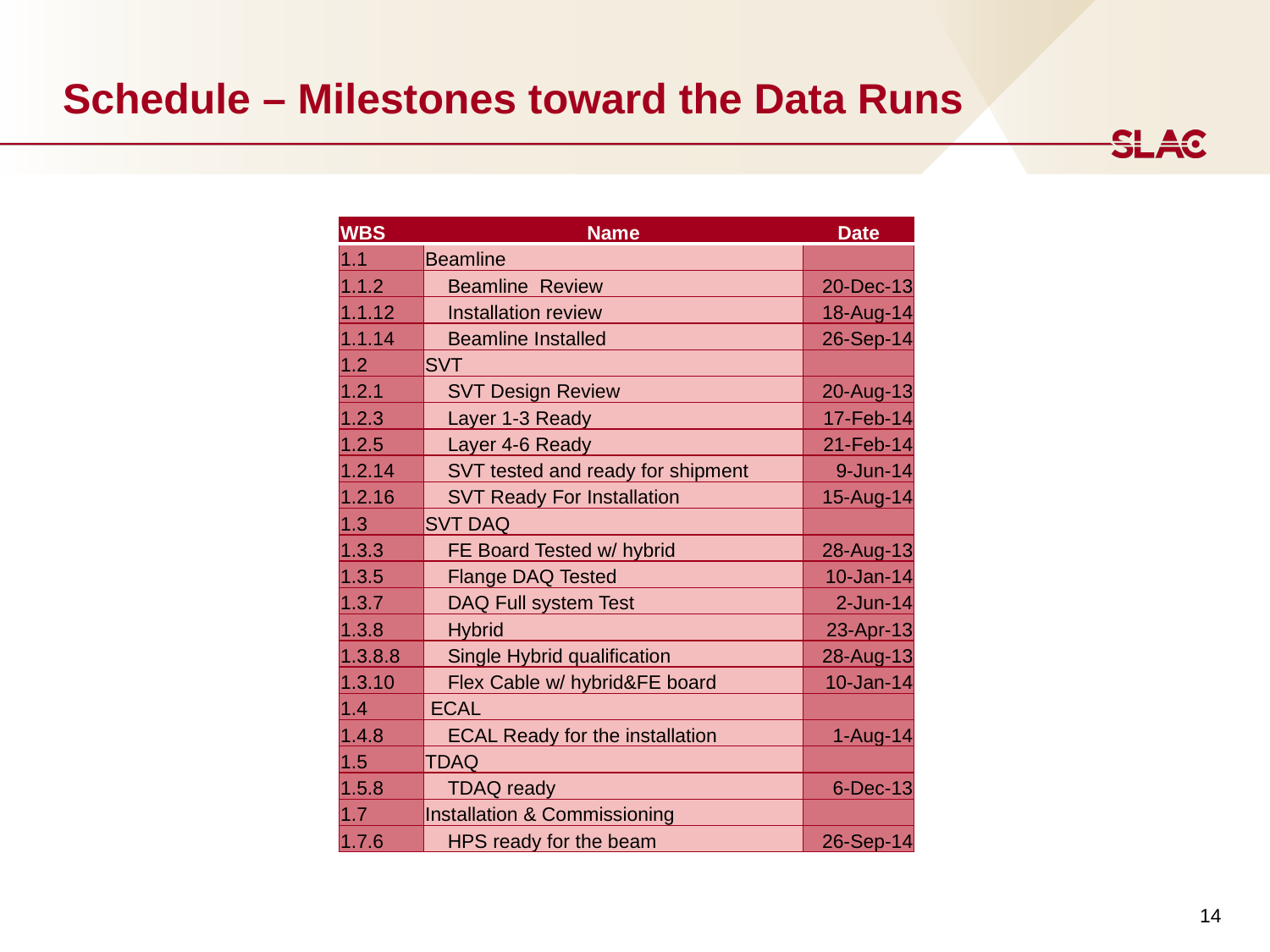

# Schedule – Milestones toward the Data Runs
| WBS | Name | Date |
| --- | --- | --- |
| 1.1 | Beamline |  |
| 1.1.2 | Beamline Review | 20-Dec-13 |
| 1.1.12 | Installation review | 18-Aug-14 |
| 1.1.14 | Beamline Installed | 26-Sep-14 |
| 1.2 | SVT |  |
| 1.2.1 | SVT Design Review | 20-Aug-13 |
| 1.2.3 | Layer 1-3 Ready | 17-Feb-14 |
| 1.2.5 | Layer 4-6 Ready | 21-Feb-14 |
| 1.2.14 | SVT tested and ready for shipment | 9-Jun-14 |
| 1.2.16 | SVT Ready For Installation | 15-Aug-14 |
| 1.3 | SVT DAQ |  |
| 1.3.3 | FE Board Tested w/ hybrid | 28-Aug-13 |
| 1.3.5 | Flange DAQ Tested | 10-Jan-14 |
| 1.3.7 | DAQ Full system Test | 2-Jun-14 |
| 1.3.8 | Hybrid | 23-Apr-13 |
| 1.3.8.8 | Single Hybrid qualification | 28-Aug-13 |
| 1.3.10 | Flex Cable w/ hybrid&FE board | 10-Jan-14 |
| 1.4 | ECAL |  |
| 1.4.8 | ECAL Ready for the installation | 1-Aug-14 |
| 1.5 | TDAQ |  |
| 1.5.8 | TDAQ ready | 6-Dec-13 |
| 1.7 | Installation & Commissioning |  |
| 1.7.6 | HPS ready for the beam | 26-Sep-14 |
14